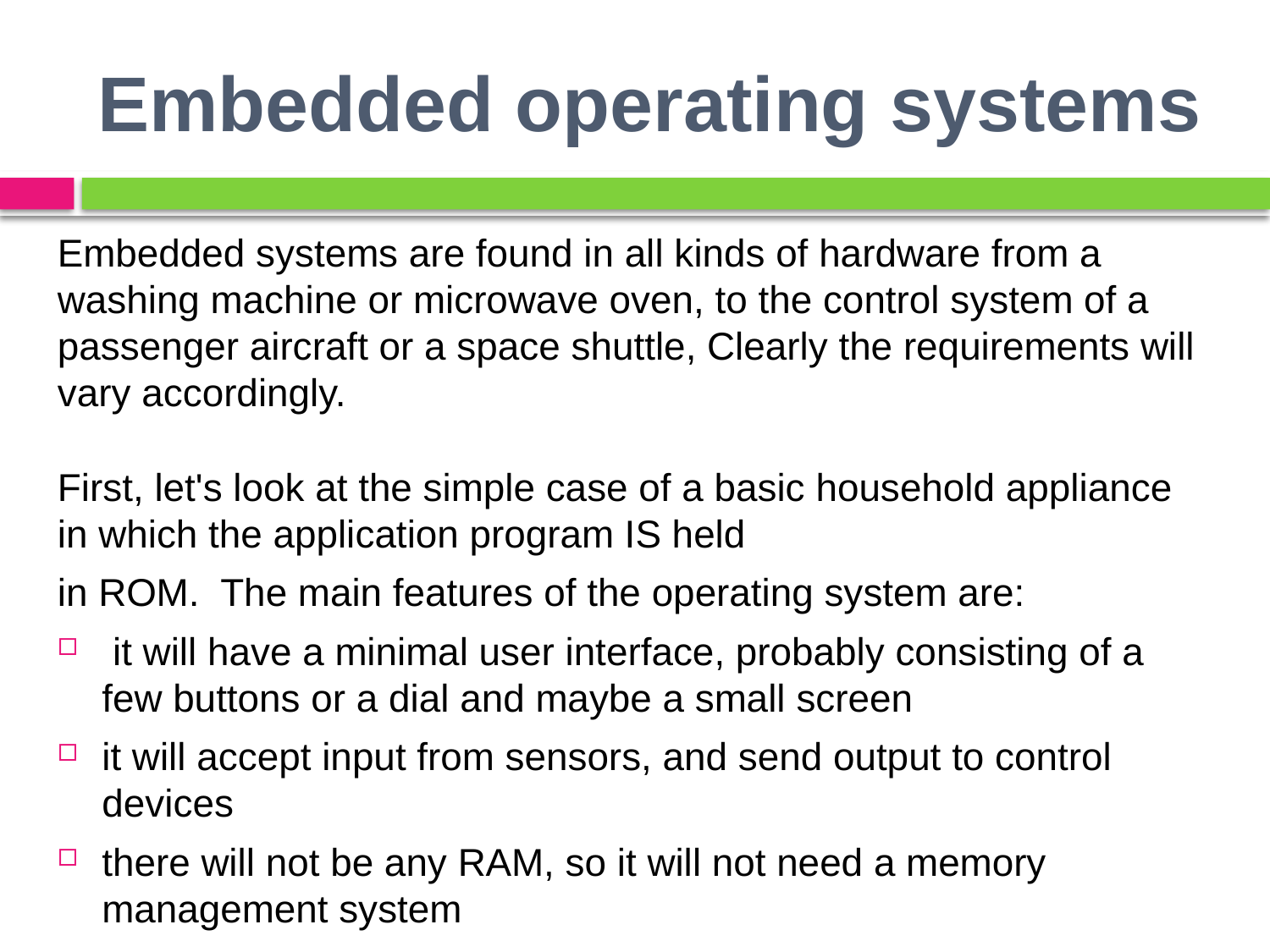

# Embedded operating systems
Embedded systems are found in all kinds of hardware from a washing machine or microwave oven, to the control system of a passenger aircraft or a space shuttle, Clearly the requirements will vary accordingly.

First, let's look at the simple case of a basic household appliance in which the application program IS held
in ROM.  The main features of the operating system are:
 it will have a minimal user interface, probably consisting of a few buttons or a dial and maybe a small screen
it will accept input from sensors, and send output to control devices
there will not be any RAM, so it will not need a memory management system
there will not be any permanent data storage devices to be managed